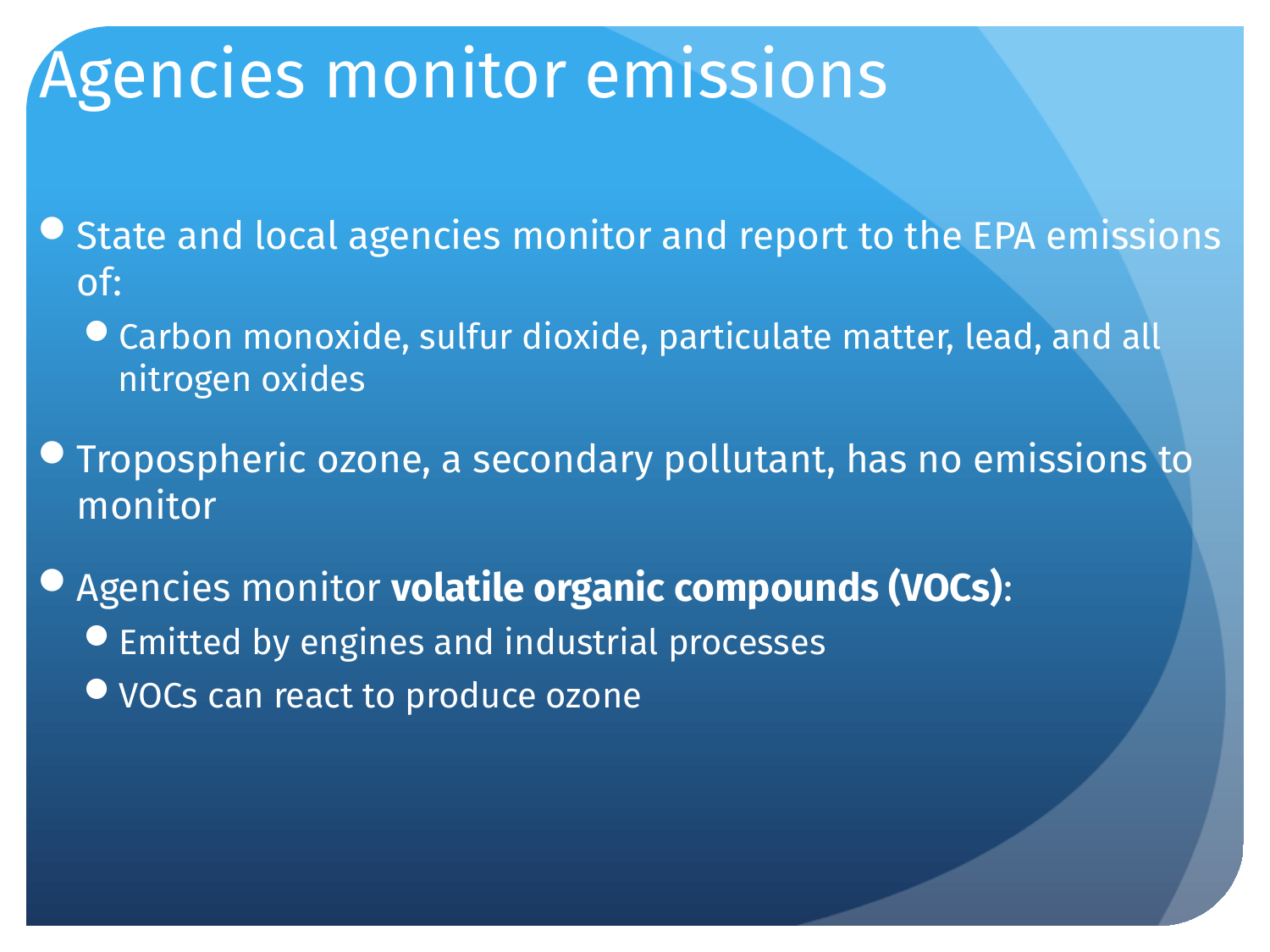

Agencies monitor emissions
State and local agencies monitor and report to the EPA emissions of:
Carbon monoxide, sulfur dioxide, particulate matter, lead, and all nitrogen oxides
Tropospheric ozone, a secondary pollutant, has no emissions to monitor
Agencies monitor volatile organic compounds (VOCs):
Emitted by engines and industrial processes
VOCs can react to produce ozone